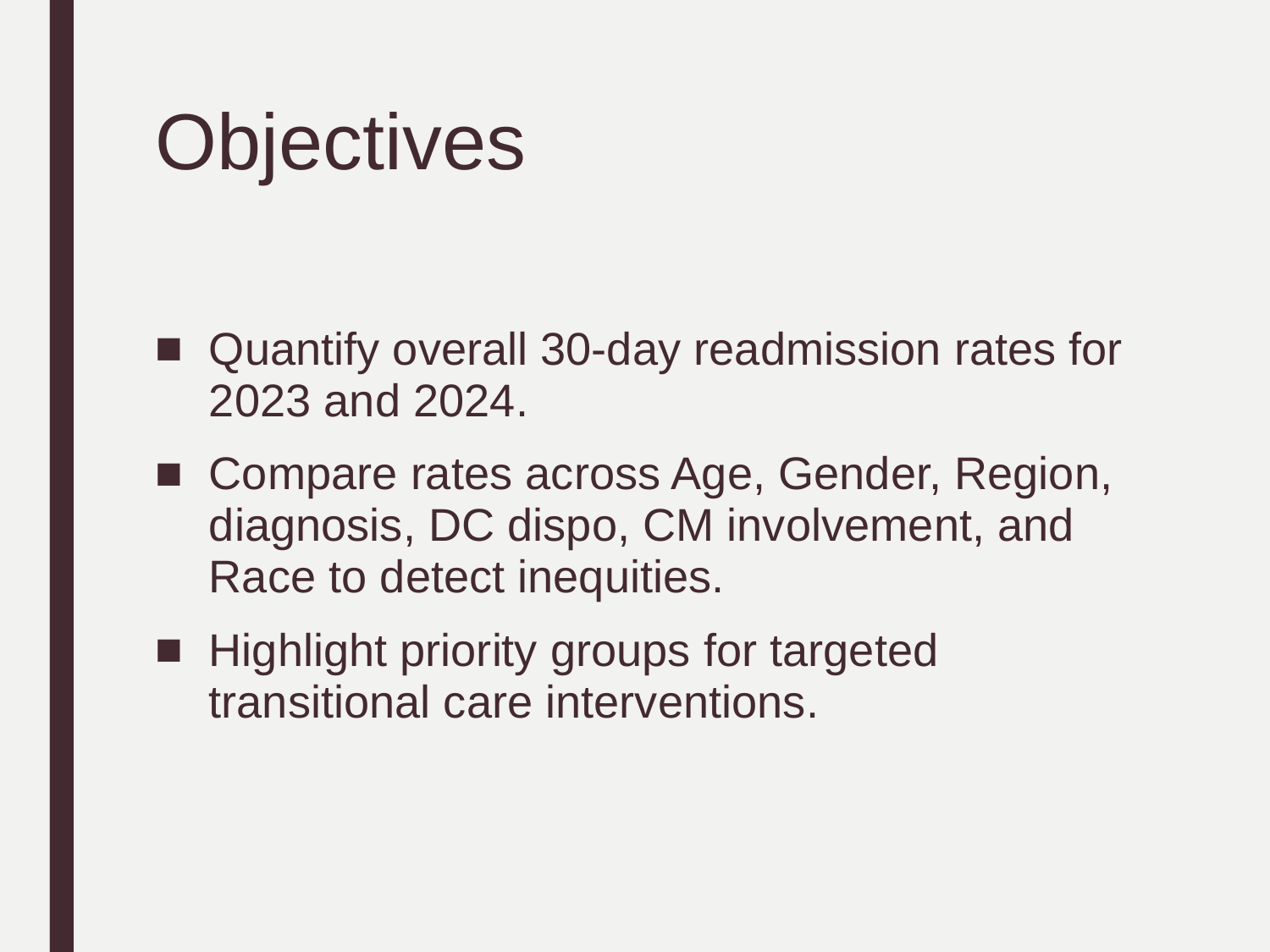

# Objectives
Quantify overall 30-day readmission rates for 2023 and 2024.
Compare rates across Age, Gender, Region, diagnosis, DC dispo, CM involvement, and Race to detect inequities.
Highlight priority groups for targeted transitional care interventions.